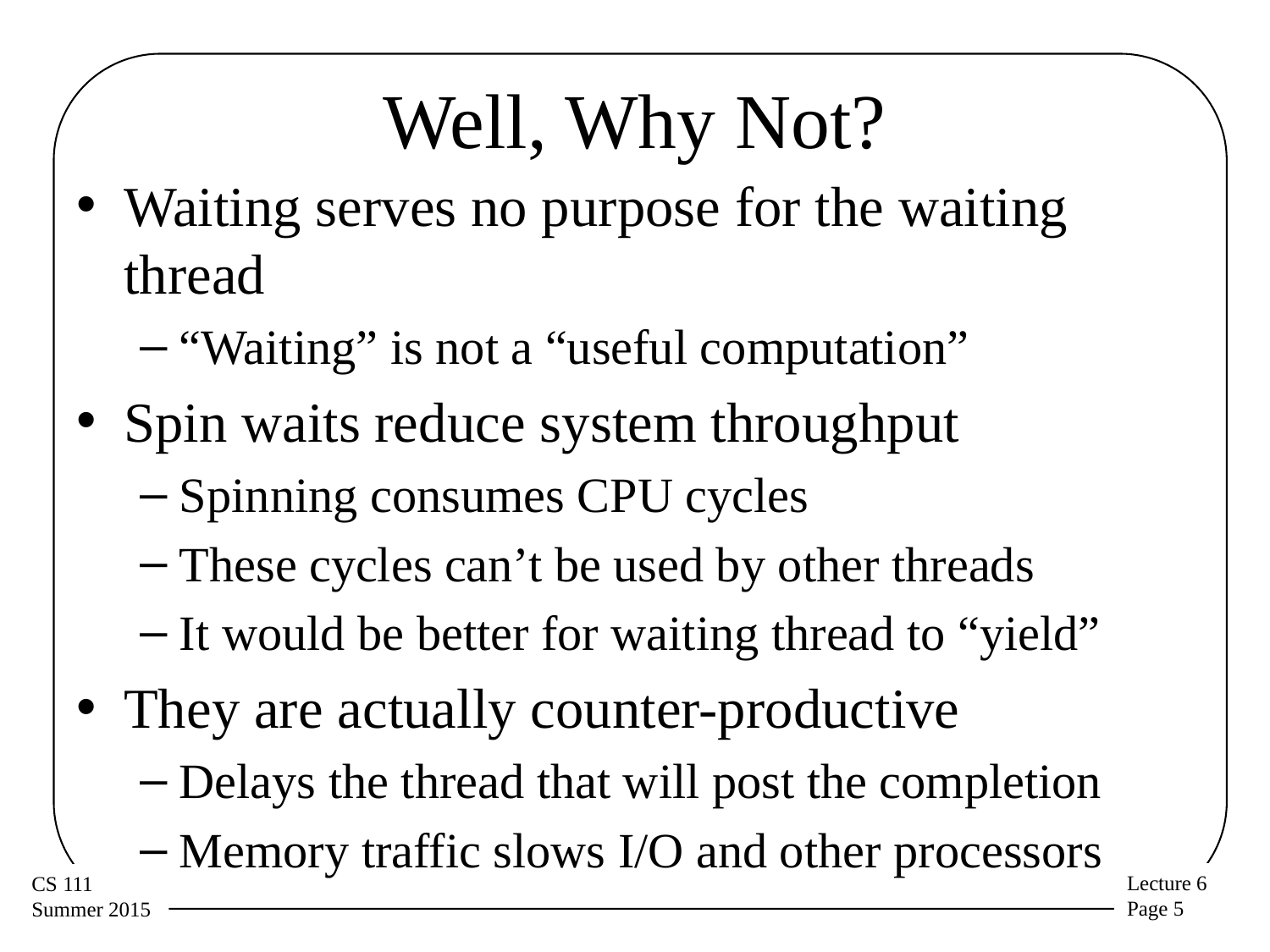

# Well, Why Not?
Waiting serves no purpose for the waiting thread
“Waiting” is not a “useful computation”
Spin waits reduce system throughput
Spinning consumes CPU cycles
These cycles can’t be used by other threads
It would be better for waiting thread to “yield”
They are actually counter-productive
Delays the thread that will post the completion
Memory traffic slows I/O and other processors